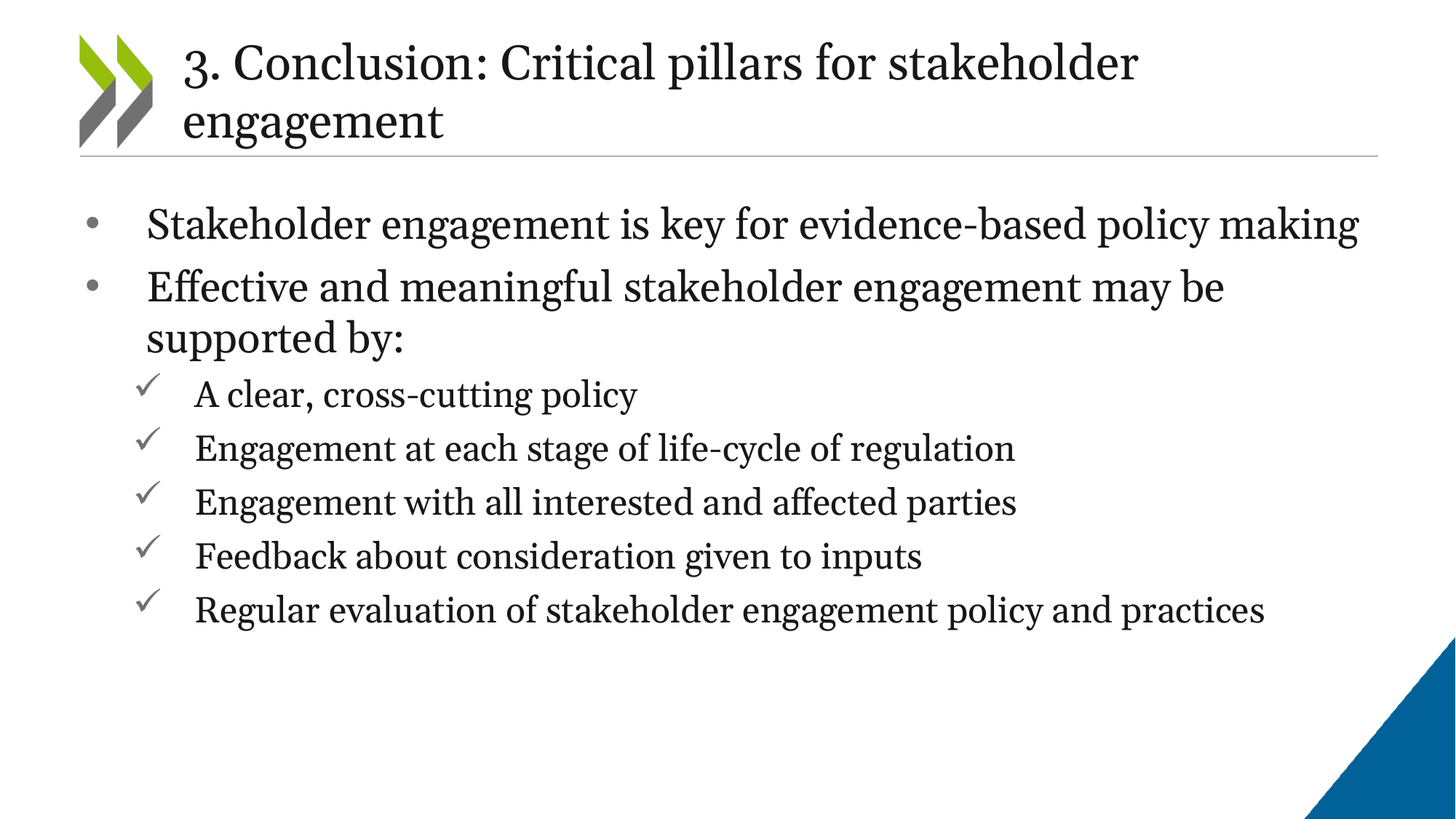

# 3. Conclusion: Critical pillars for stakeholder engagement
Stakeholder engagement is key for evidence-based policy making
Effective and meaningful stakeholder engagement may be supported by:
A clear, cross-cutting policy
Engagement at each stage of life-cycle of regulation
Engagement with all interested and affected parties
Feedback about consideration given to inputs
Regular evaluation of stakeholder engagement policy and practices